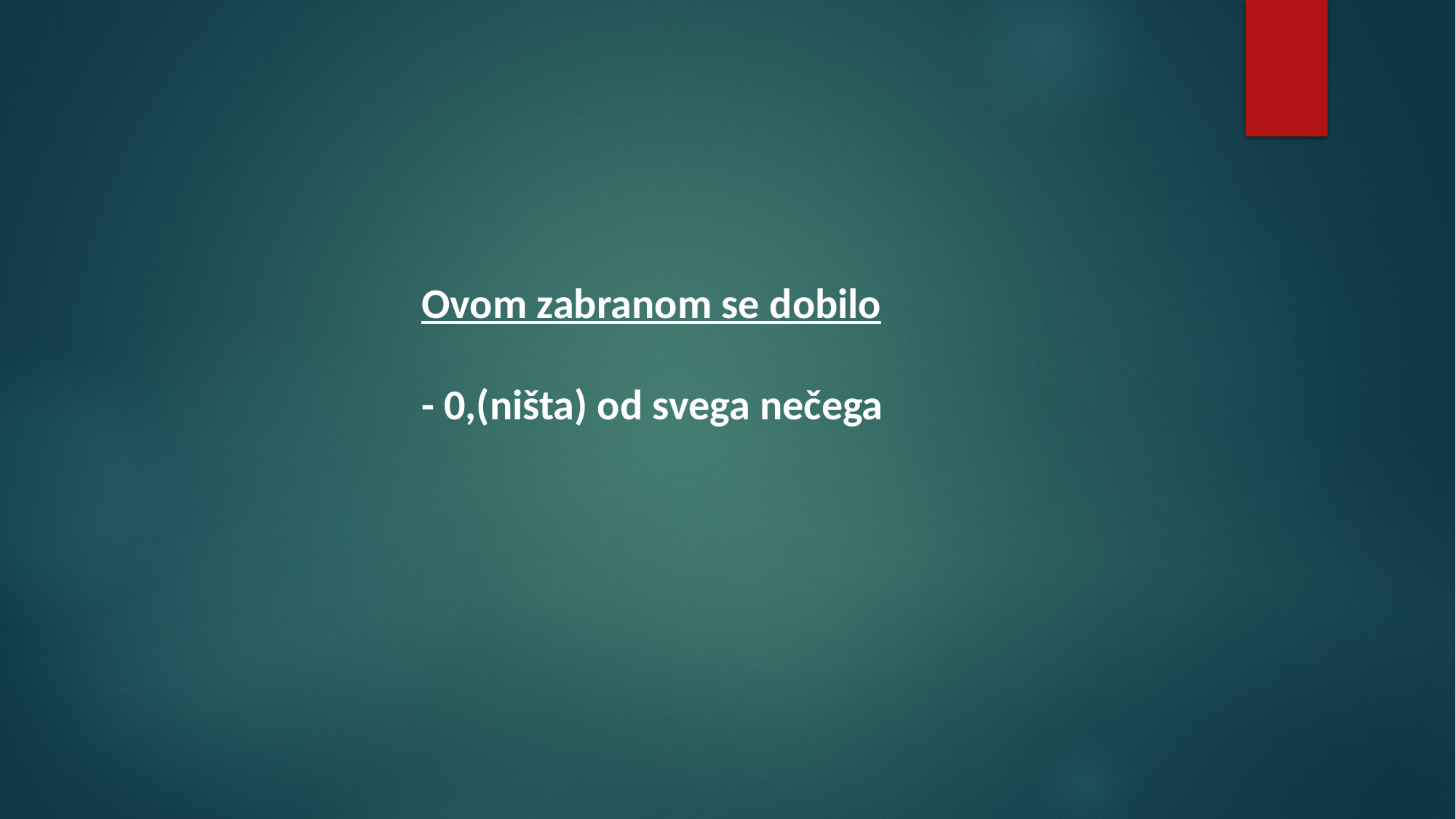

Ovom zabranom se dobilo

- 0,(ništa) od svega nečega